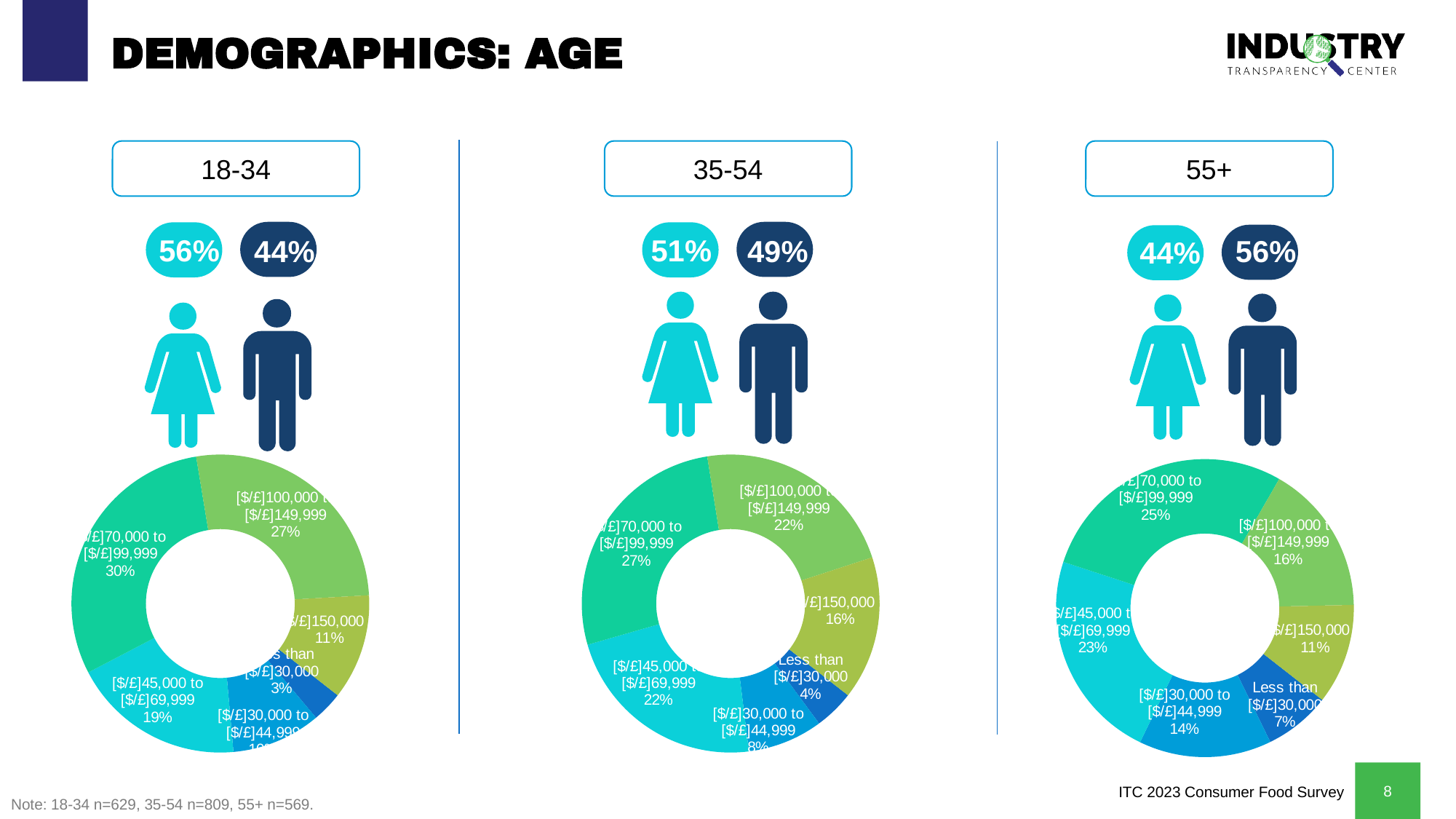

# DEMOGRAPHICS: AGE
18-34
35-54
55+

56%
51%
44%
49%
56%
44%

### Chart

| Category | Age |
|---|---|
| Less than [$/£]30,000 | 0.04326329 |
| [$/£]30,000 to [$/£]44,999 | 0.0815822 |
| [$/£]45,000 to [$/£]69,999 | 0.2249691 |
| [$/£]70,000 to [$/£]99,999 | 0.26946848 |
| [$/£]100,000 to [$/£]149,999 | 0.2249691 |
| [$/£]150,000 + | 0.15574784 |

### Chart

| Category | Age |
|---|---|
| Less than [$/£]30,000 | 0.07205624000000001 |
| [$/£]30,000 to [$/£]44,999 | 0.14411248 |
| [$/£]45,000 to [$/£]69,999 | 0.228471 |
| [$/£]70,000 to [$/£]99,999 | 0.28295255 |
| [$/£]100,000 to [$/£]149,999 | 0.16344464 |
| [$/£]150,000 + | 0.10896309 |

### Chart

| Category | 18-34 |
|---|---|
| Less than [$/£]30,000 | 0.03338633 |
| [$/£]30,000 to [$/£]44,999 | 0.09697933 |
| [$/£]45,000 to [$/£]69,999 | 0.18759936 |
| [$/£]70,000 to [$/£]99,999 | 0.30047695 |
| [$/£]100,000 to [$/£]149,999 | 0.26709062 |
| [$/£]150,000 + | 0.11446741 |

### Chart

| Category |
|---|
Note: 18-34 n=629, 35-54 n=809, 55+ n=569.